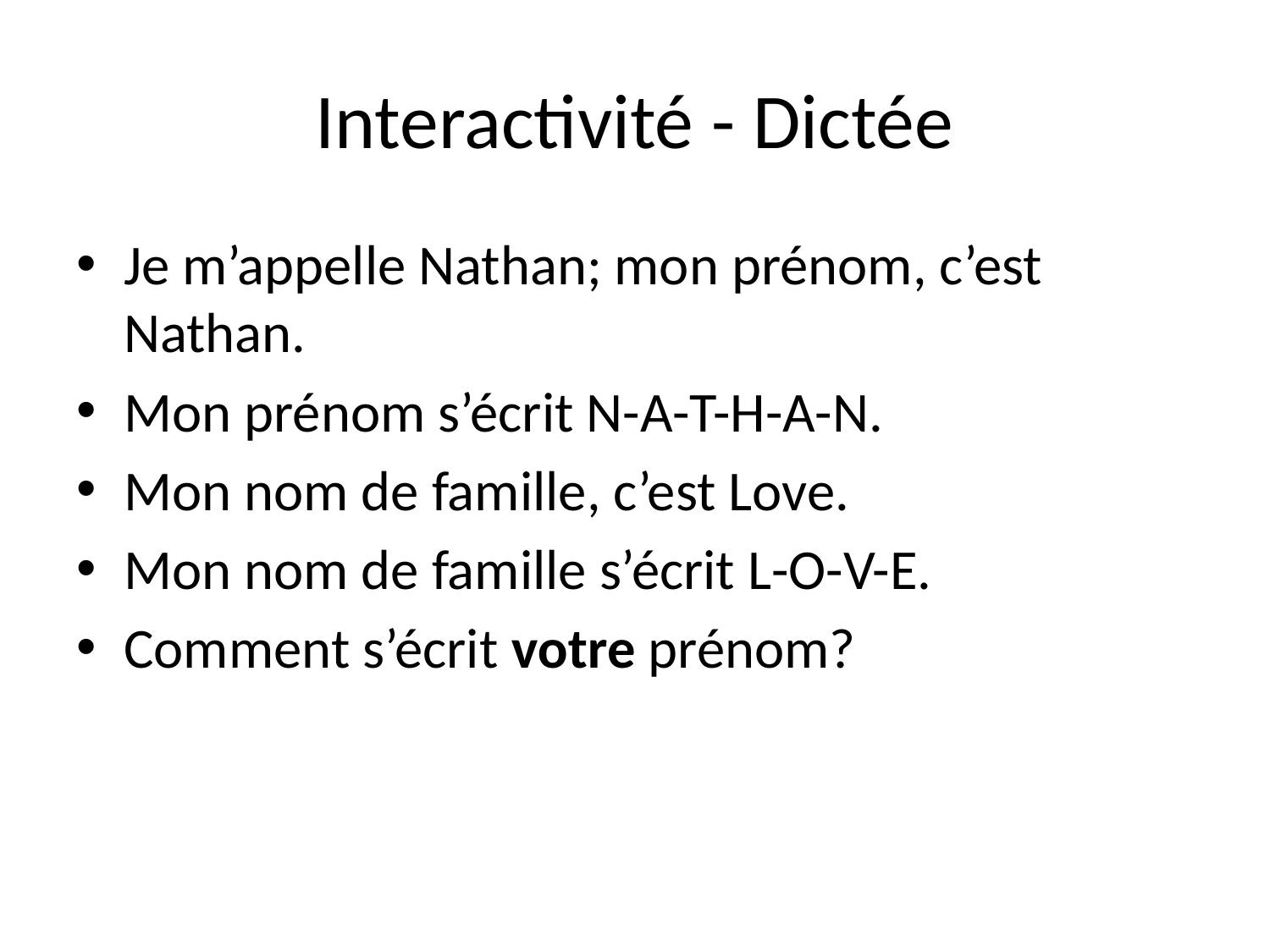

# Interactivité - Dictée
Je m’appelle Nathan; mon prénom, c’est Nathan.
Mon prénom s’écrit N-A-T-H-A-N.
Mon nom de famille, c’est Love.
Mon nom de famille s’écrit L-O-V-E.
Comment s’écrit votre prénom?